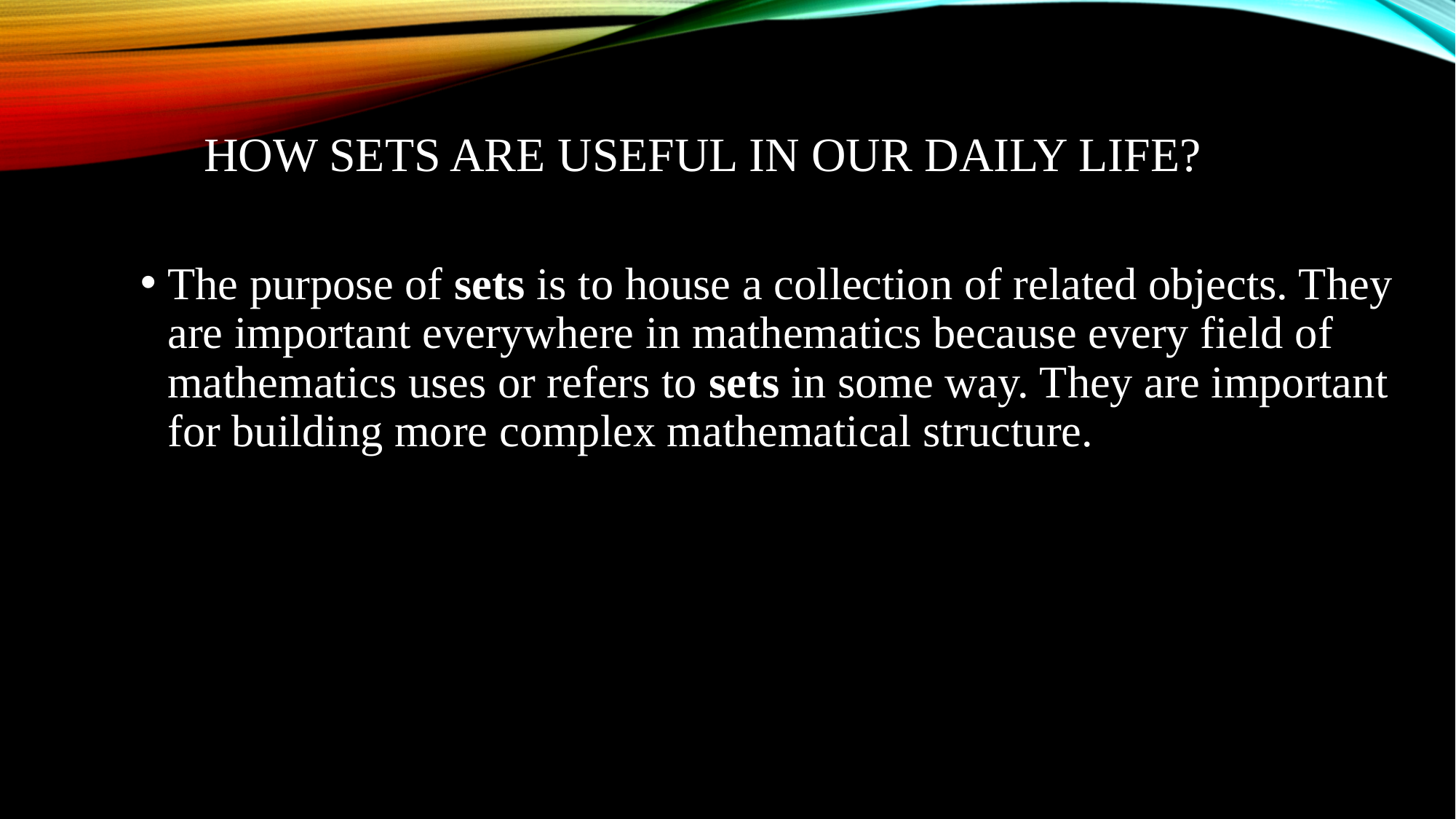

# How sets are useful in our daily life?

The purpose of sets is to house a collection of related objects. They are important everywhere in mathematics because every field of mathematics uses or refers to sets in some way. They are important for building more complex mathematical structure.